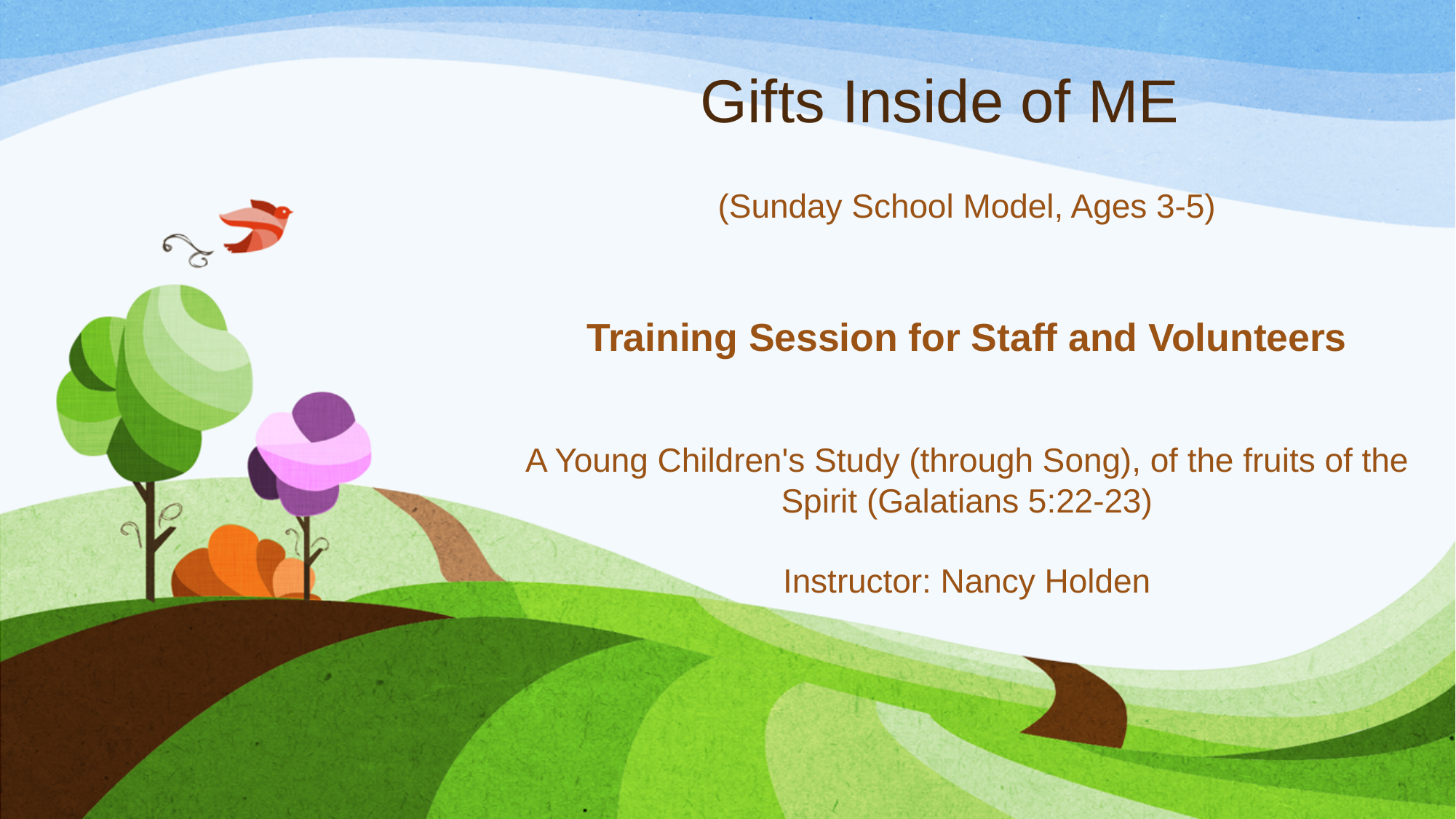

# Gifts Inside of ME
(Sunday School Model, Ages 3-5)

Training Session for Staff and Volunteers

A Young Children's Study (through Song), of the fruits of the Spirit (Galatians 5:22-23)

Instructor: Nancy Holden